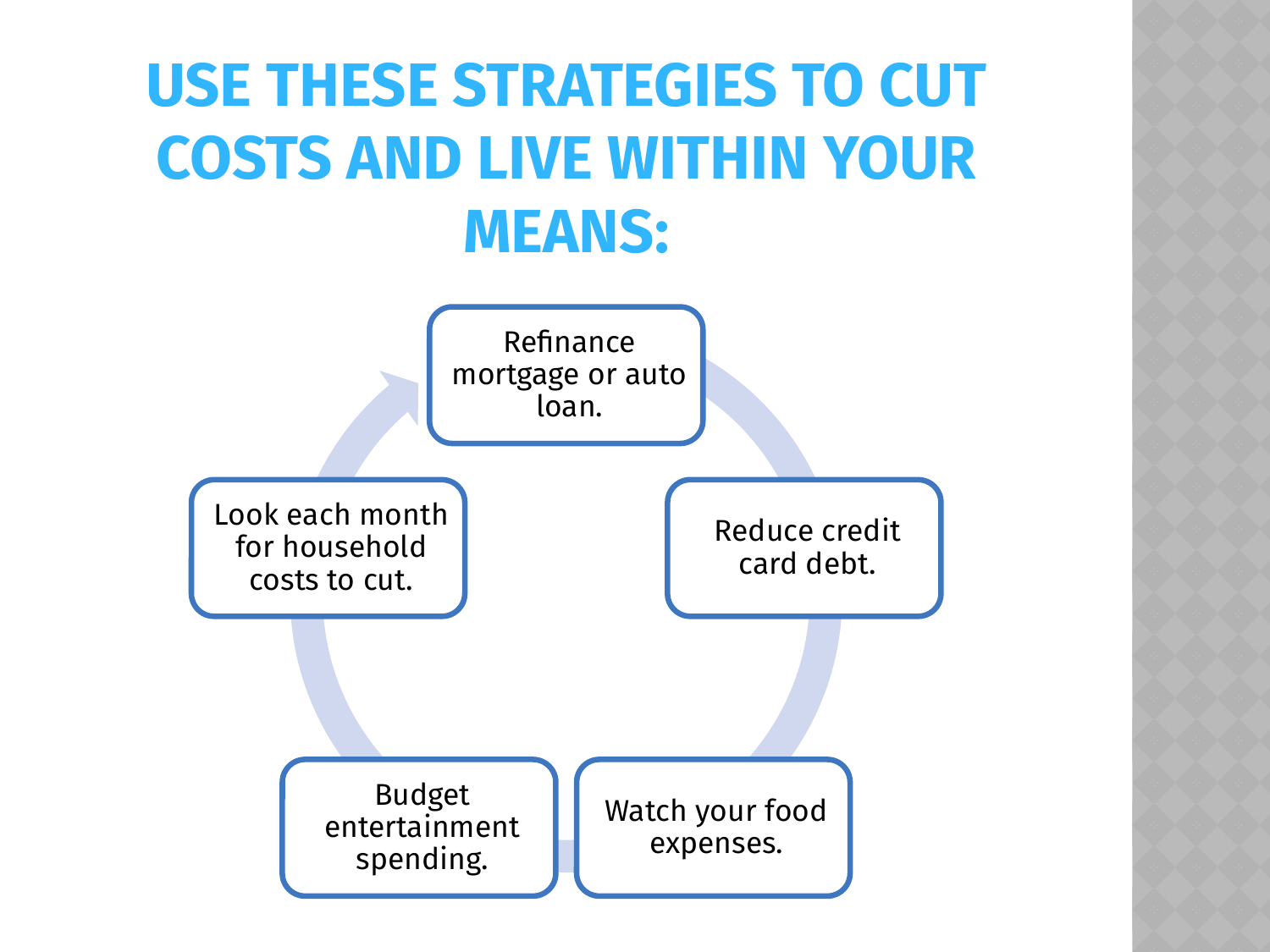

# Use these strategies to cut costs and live within your means:
Refinance mortgage or auto loan.
Reduce credit card debt.
Watch your food expenses.
Budget entertainment spending.
Look each month for household costs to cut.